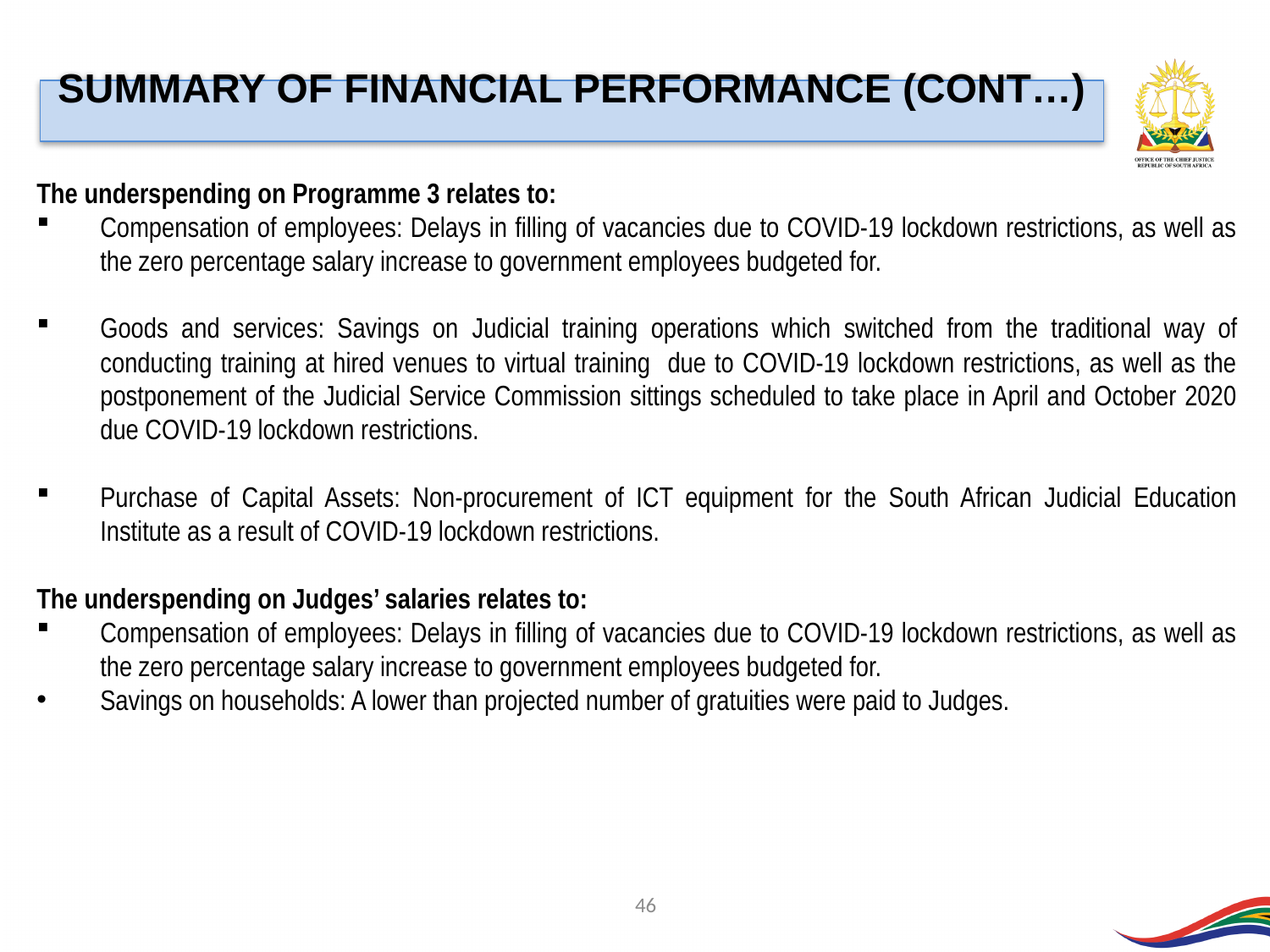

SUMMARY OF FINANCIAL PERFORMANCE (CONT…)
The underspending on Programme 3 relates to:
Compensation of employees: Delays in filling of vacancies due to COVID-19 lockdown restrictions, as well as the zero percentage salary increase to government employees budgeted for.

Goods and services: Savings on Judicial training operations which switched from the traditional way of conducting training at hired venues to virtual training  due to COVID-19 lockdown restrictions, as well as the postponement of the Judicial Service Commission sittings scheduled to take place in April and October 2020 due COVID-19 lockdown restrictions.

Purchase of Capital Assets: Non-procurement of ICT equipment for the South African Judicial Education Institute as a result of COVID-19 lockdown restrictions.

The underspending on Judges’ salaries relates to:
Compensation of employees: Delays in filling of vacancies due to COVID-19 lockdown restrictions, as well as the zero percentage salary increase to government employees budgeted for.
Savings on households: A lower than projected number of gratuities were paid to Judges.
46